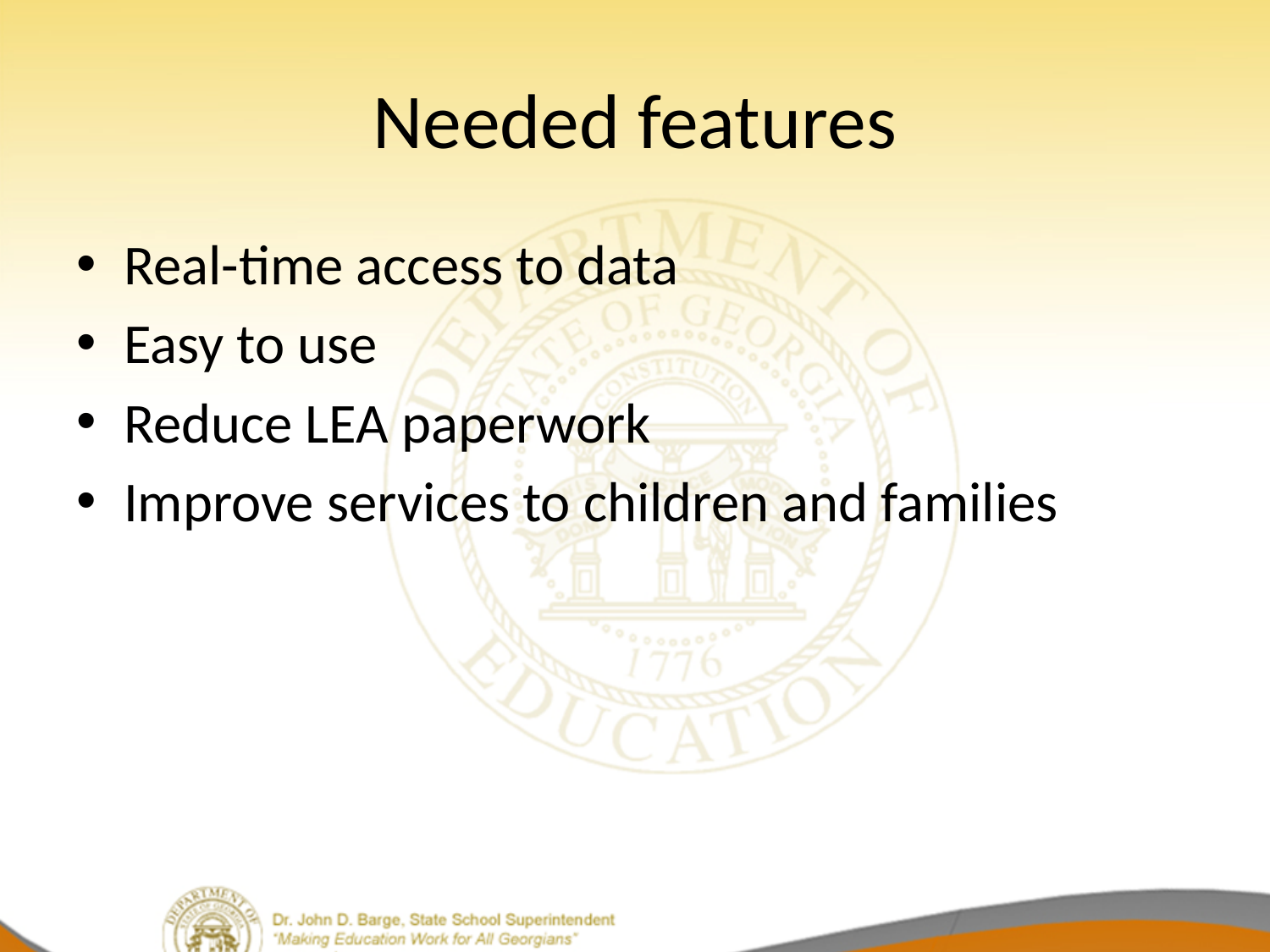

# Needed features
Real-time access to data
Easy to use
Reduce LEA paperwork
Improve services to children and families